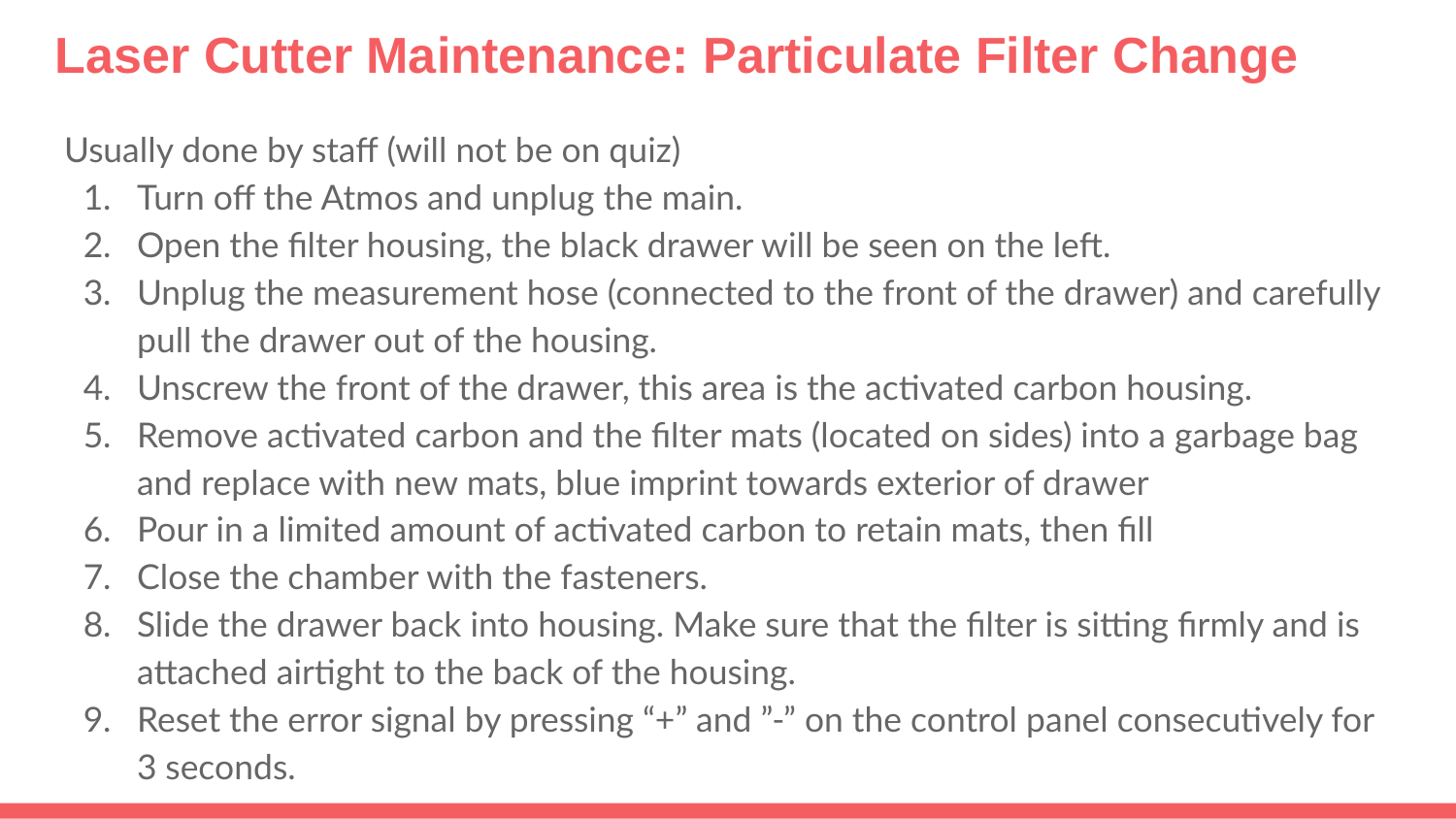

# Laser Cutter Maintenance: Particulate Filter Change

Usually done by staff (will not be on quiz)
Turn off the Atmos and unplug the main.
Open the filter housing, the black drawer will be seen on the left.
Unplug the measurement hose (connected to the front of the drawer) and carefully pull the drawer out of the housing.
Unscrew the front of the drawer, this area is the activated carbon housing.
Remove activated carbon and the filter mats (located on sides) into a garbage bag and replace with new mats, blue imprint towards exterior of drawer
Pour in a limited amount of activated carbon to retain mats, then fill
Close the chamber with the fasteners.
Slide the drawer back into housing. Make sure that the filter is sitting firmly and is attached airtight to the back of the housing.
Reset the error signal by pressing “+” and ”-” on the control panel consecutively for 3 seconds.